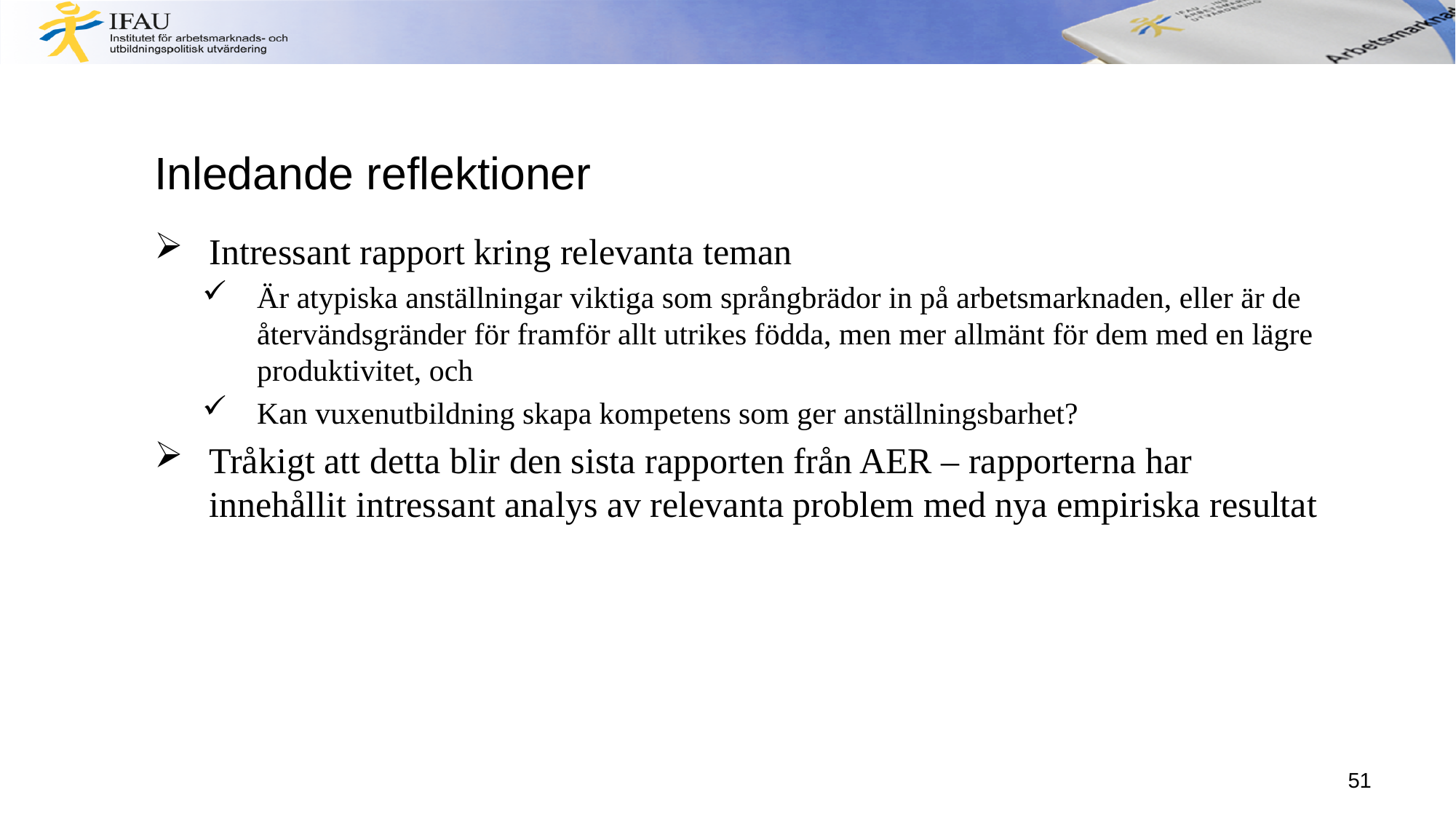

# Inledande reflektioner
Intressant rapport kring relevanta teman
Är atypiska anställningar viktiga som språngbrädor in på arbetsmarknaden, eller är de återvändsgränder för framför allt utrikes födda, men mer allmänt för dem med en lägre produktivitet, och
Kan vuxenutbildning skapa kompetens som ger anställningsbarhet?
Tråkigt att detta blir den sista rapporten från AER – rapporterna har innehållit intressant analys av relevanta problem med nya empiriska resultat
51